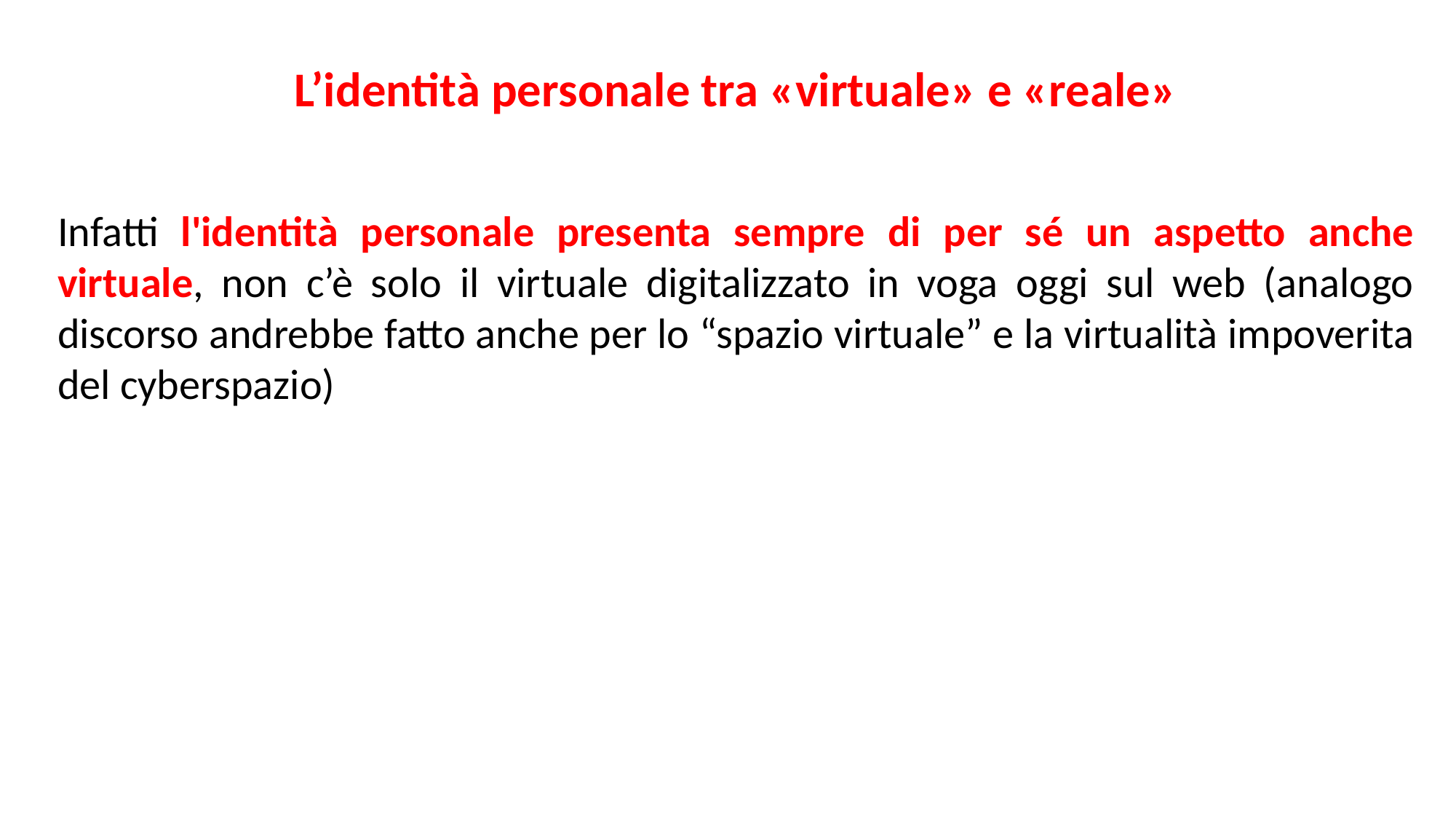

L’identità personale tra «virtuale» e «reale»

Infatti l'identità personale presenta sempre di per sé un aspetto anche virtuale, non c’è solo il virtuale digitalizzato in voga oggi sul web (analogo discorso andrebbe fatto anche per lo “spazio virtuale” e la virtualità impoverita del cyberspazio)